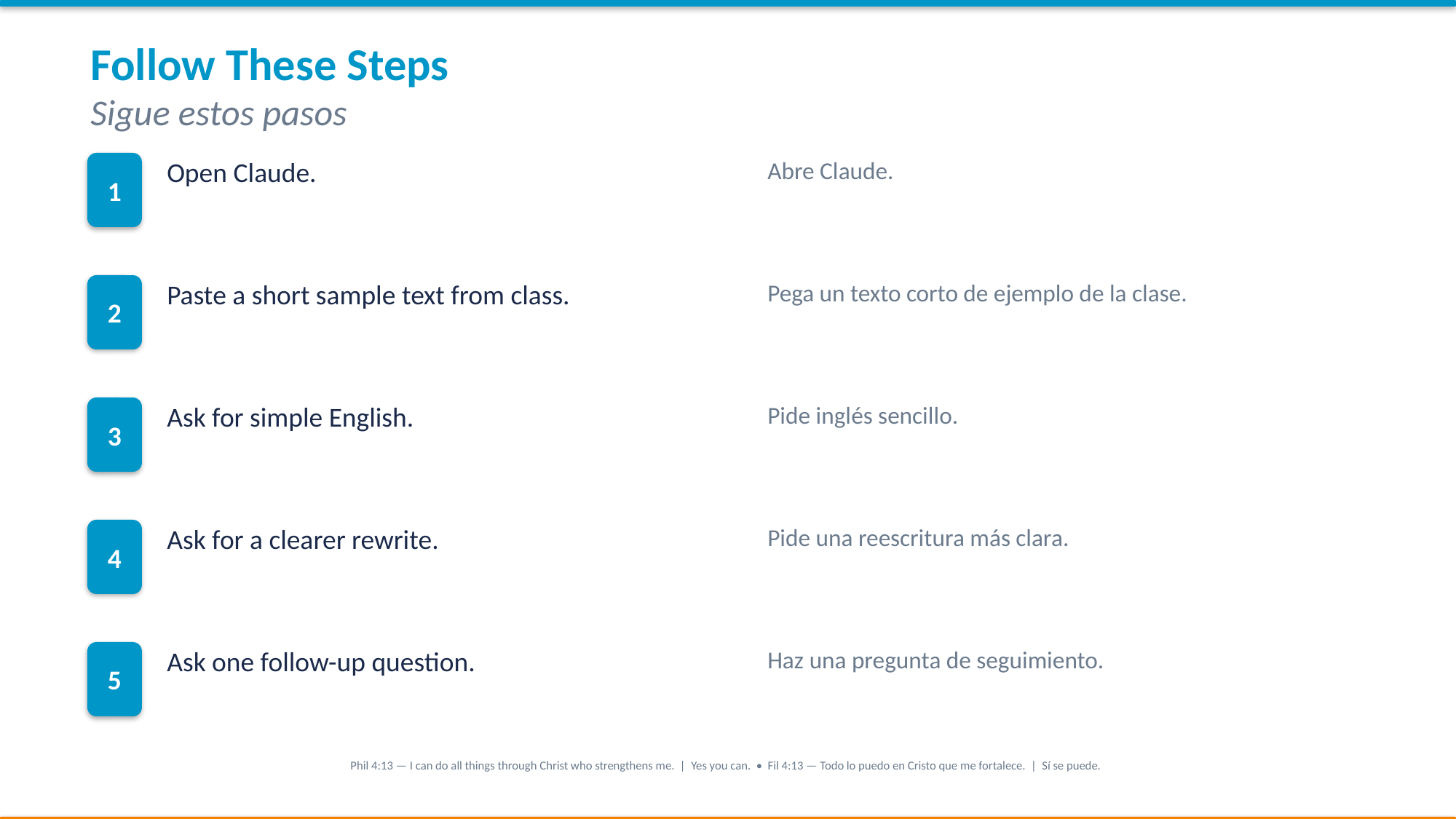

Follow These Steps
Sigue estos pasos
1
Open Claude.
Abre Claude.
2
Paste a short sample text from class.
Pega un texto corto de ejemplo de la clase.
3
Ask for simple English.
Pide inglés sencillo.
4
Ask for a clearer rewrite.
Pide una reescritura más clara.
5
Ask one follow-up question.
Haz una pregunta de seguimiento.
Phil 4:13 — I can do all things through Christ who strengthens me.  |  Yes you can.  •  Fil 4:13 — Todo lo puedo en Cristo que me fortalece.  |  Sí se puede.